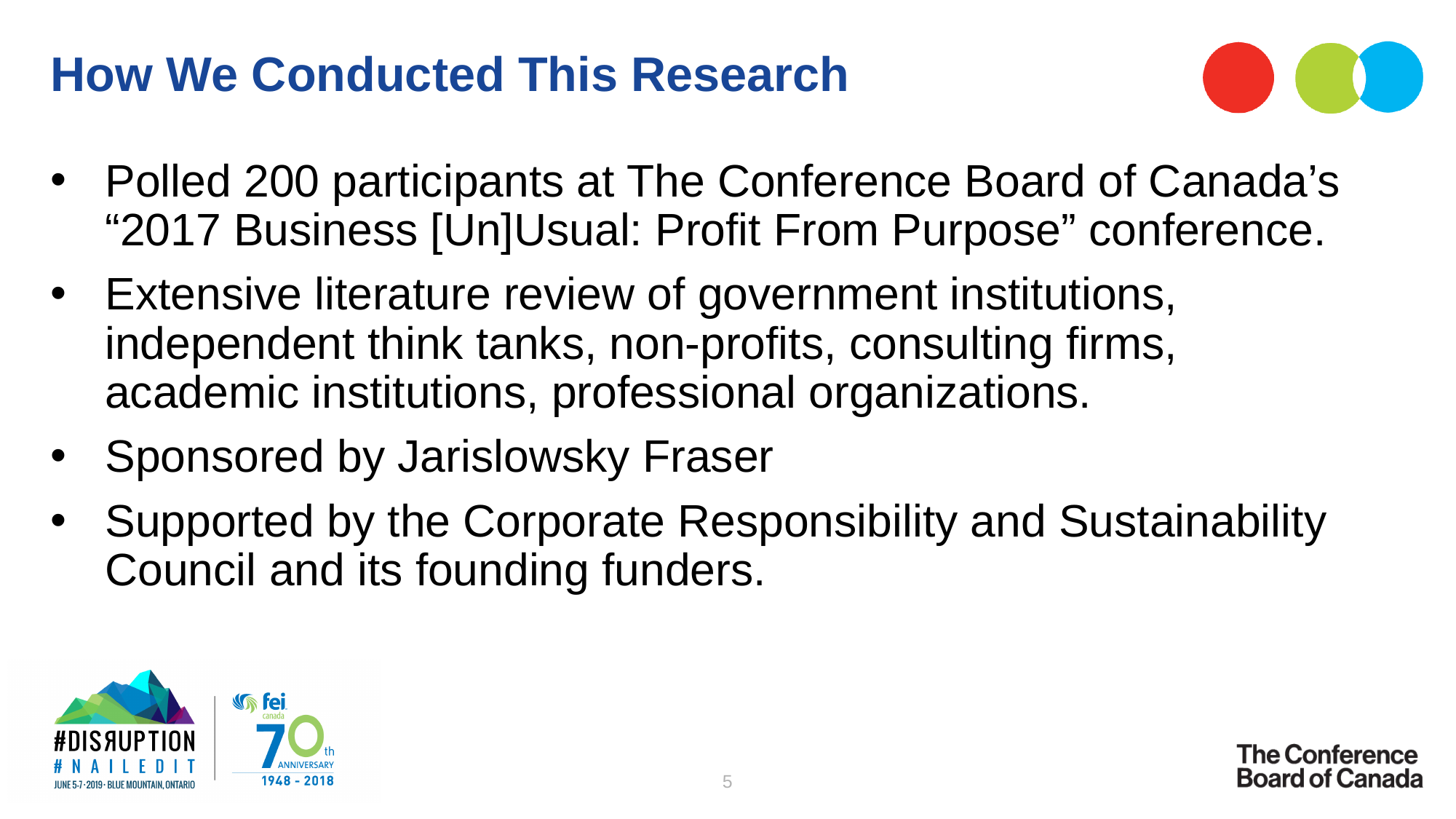

# How We Conducted This Research
Polled 200 participants at The Conference Board of Canada’s “2017 Business [Un]Usual: Profit From Purpose” conference.
Extensive literature review of government institutions, independent think tanks, non-profits, consulting firms, academic institutions, professional organizations.
Sponsored by Jarislowsky Fraser
Supported by the Corporate Responsibility and Sustainability Council and its founding funders.

5